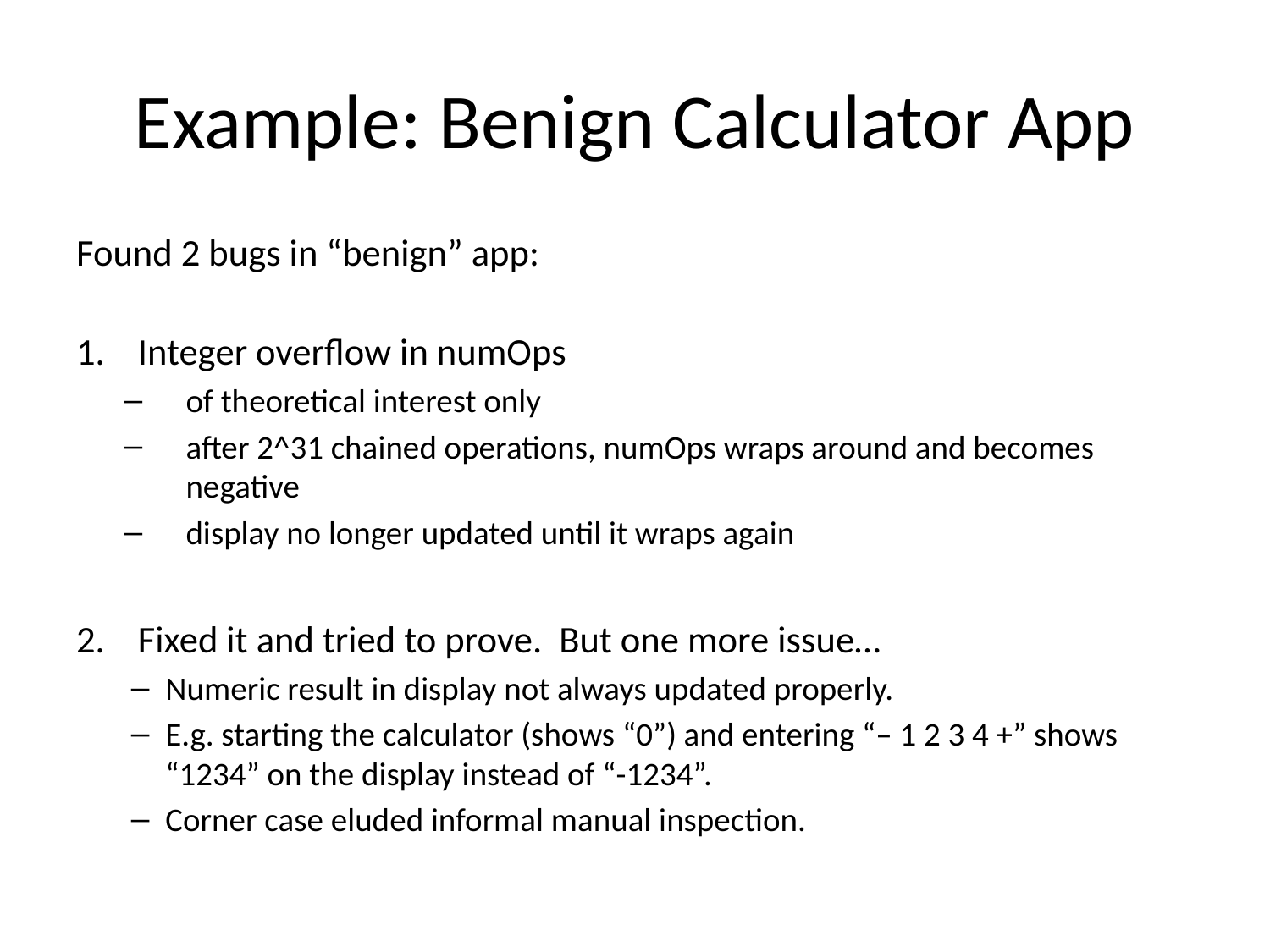

# Example: Benign Calculator App
Found 2 bugs in “benign” app:

Integer overflow in numOps
of theoretical interest only
after 2^31 chained operations, numOps wraps around and becomes negative
display no longer updated until it wraps again

Fixed it and tried to prove.  But one more issue…
Numeric result in display not always updated properly.
E.g. starting the calculator (shows “0”) and entering “– 1 2 3 4 +” shows “1234” on the display instead of “-1234”.
Corner case eluded informal manual inspection.